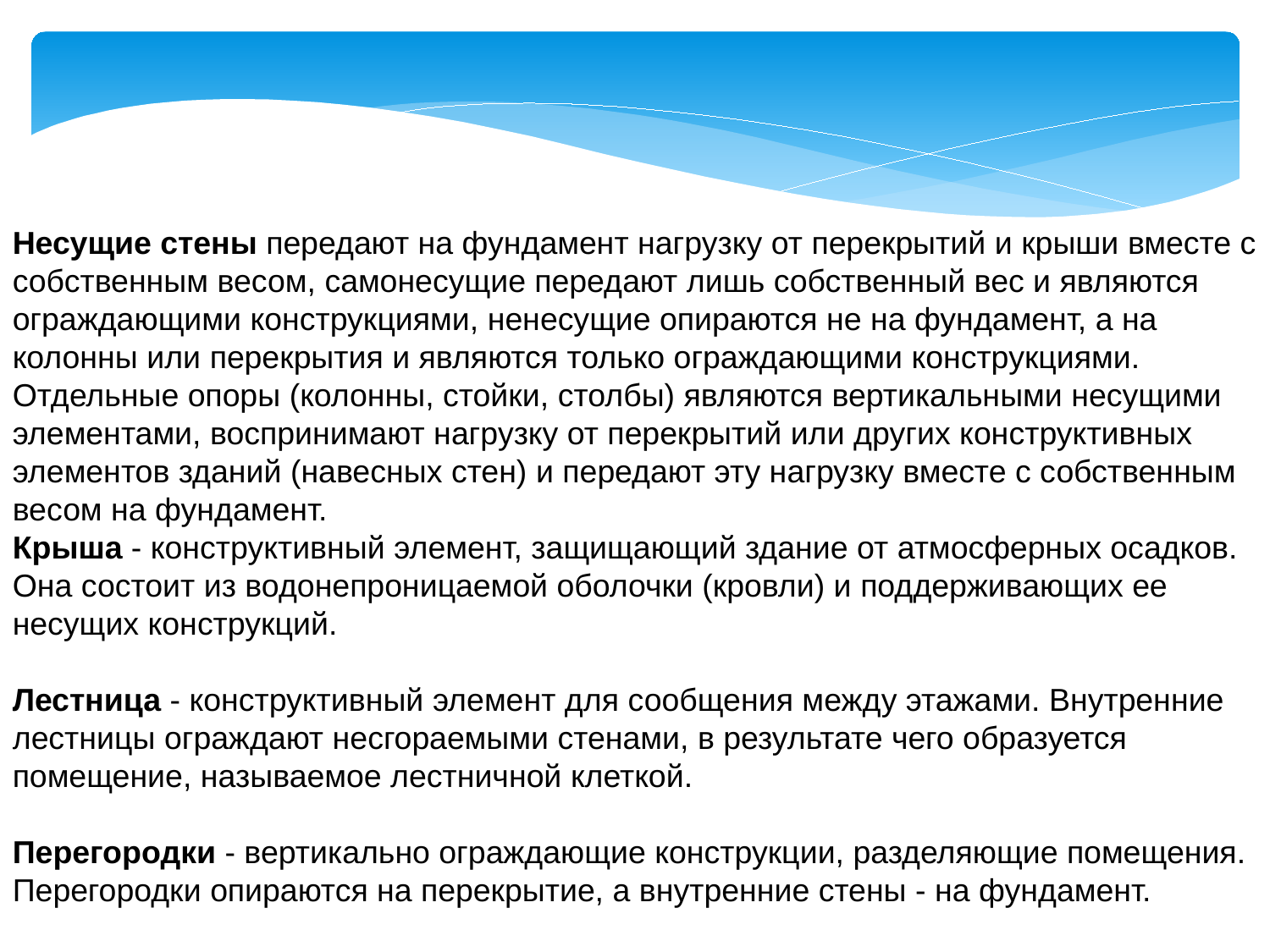

Несущие стены передают на фундамент нагрузку от перекрытий и крыши вместе с собственным весом, самонесущие передают лишь собственный вес и являются ограждающими конструкциями, ненесущие опираются не на фундамент, а на колонны или перекрытия и являются только ограждающими конструкциями. Отдельные опоры (колонны, стойки, столбы) являются вертикальными несущими элементами, воспринимают нагрузку от перекрытий или других конструктивных элементов зданий (навесных стен) и передают эту нагрузку вместе с собственным весом на фундамент.
Крыша - конструктивный элемент, защищающий здание от атмосферных осадков. Она состоит из водонепроницаемой оболочки (кровли) и поддерживающих ее несущих конструкций.
Лестница - конструктивный элемент для сообщения между этажами. Внутренние лестницы ограждают несгораемыми стенами, в результате чего образуется помещение, называемое лестничной клеткой.
Перегородки - вертикально ограждающие конструкции, разделяющие помещения. Перегородки опираются на перекрытие, а внутренние стены - на фундамент.
Двери заполняют дверным блоком, окна - оконным.